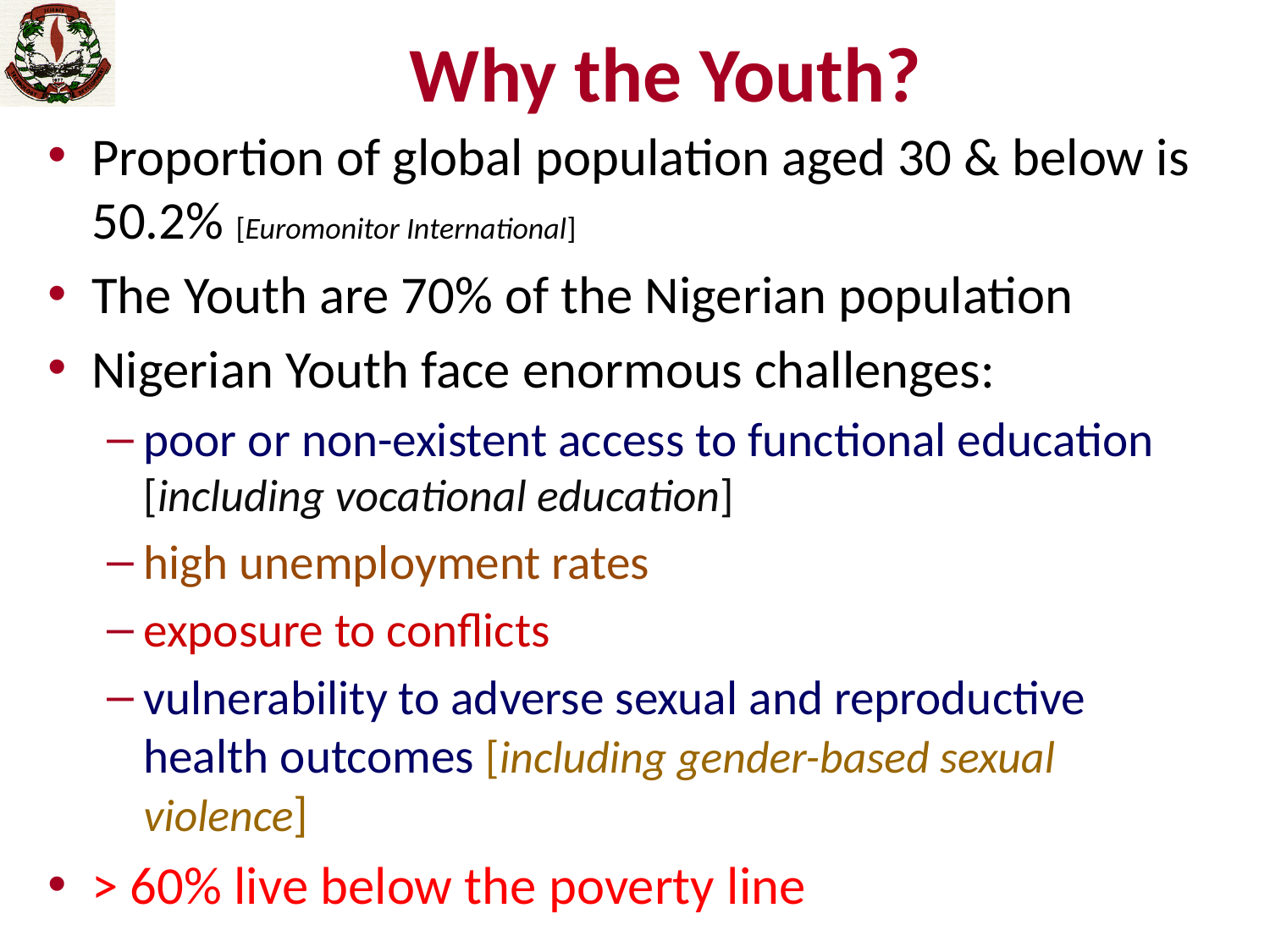

# Why the Youth?
Proportion of global population aged 30 & below is 50.2% [Euromonitor International]
The Youth are 70% of the Nigerian population
Nigerian Youth face enormous challenges:
poor or non-existent access to functional education [including vocational education]
high unemployment rates
exposure to conflicts
vulnerability to adverse sexual and reproductive health outcomes [including gender-based sexual violence]
> 60% live below the poverty line